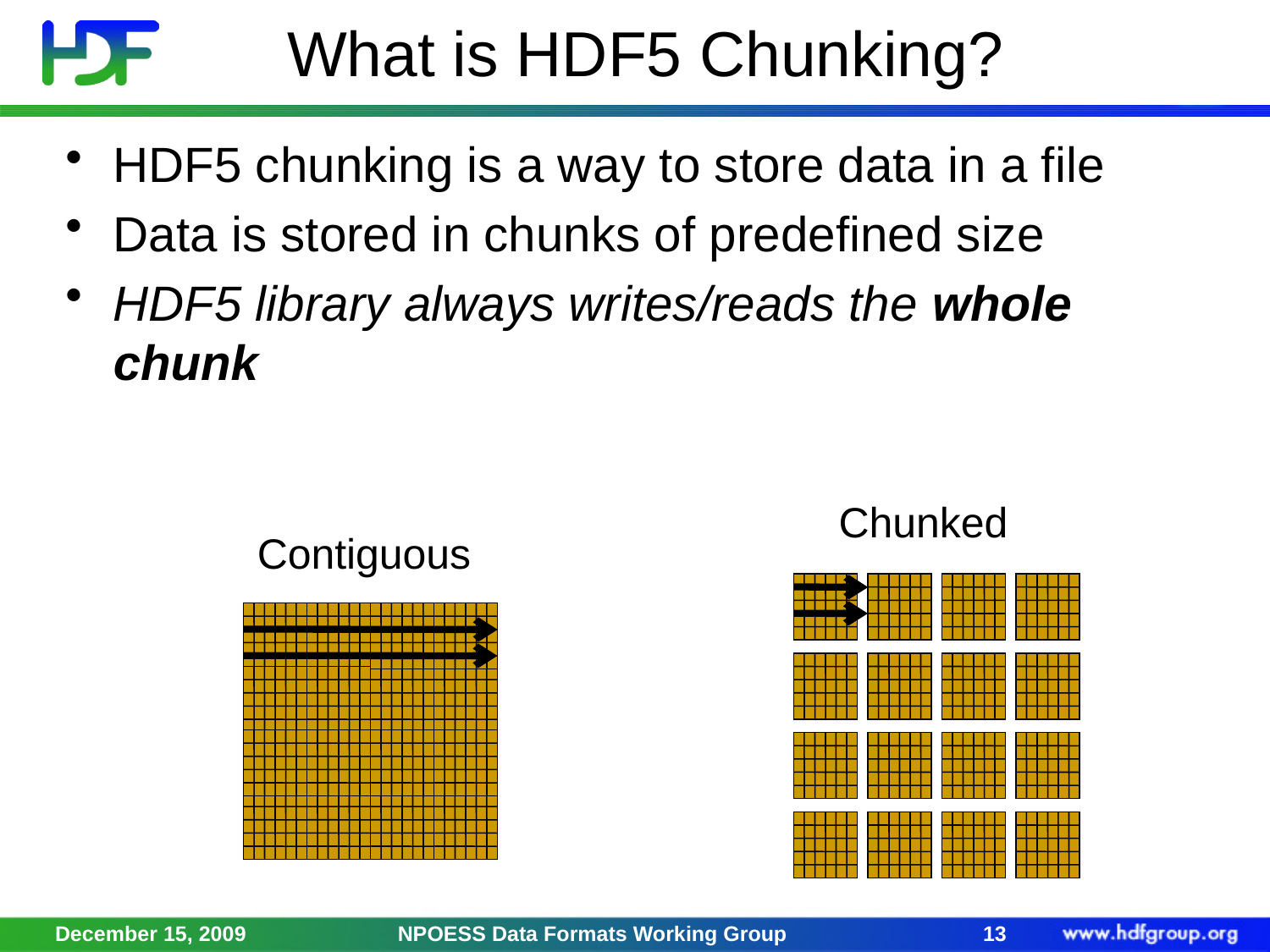

# What is HDF5 Chunking?
HDF5 chunking is a way to store data in a file
Data is stored in chunks of predefined size
HDF5 library always writes/reads the whole chunk

Chunked
Contiguous

December 15, 2009
NPOESS Data Formats Working Group
13